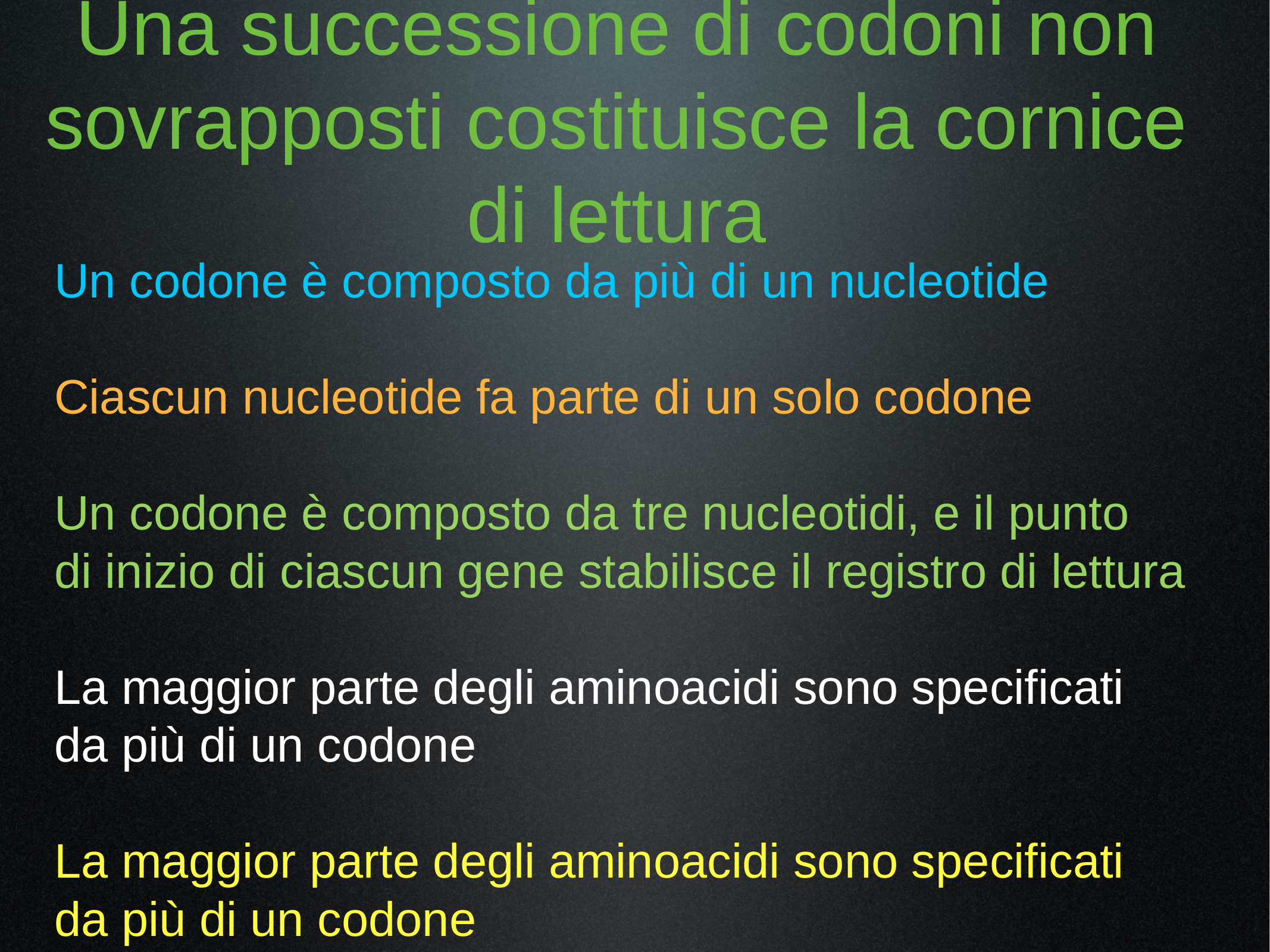

Una successione di codoni non sovrapposti costituisce la cornice di lettura
Un codone è composto da più di un nucleotide

Ciascun nucleotide fa parte di un solo codone

Un codone è composto da tre nucleotidi, e il punto
di inizio di ciascun gene stabilisce il registro di lettura

La maggior parte degli aminoacidi sono specificati
da più di un codone

La maggior parte degli aminoacidi sono specificati
da più di un codone